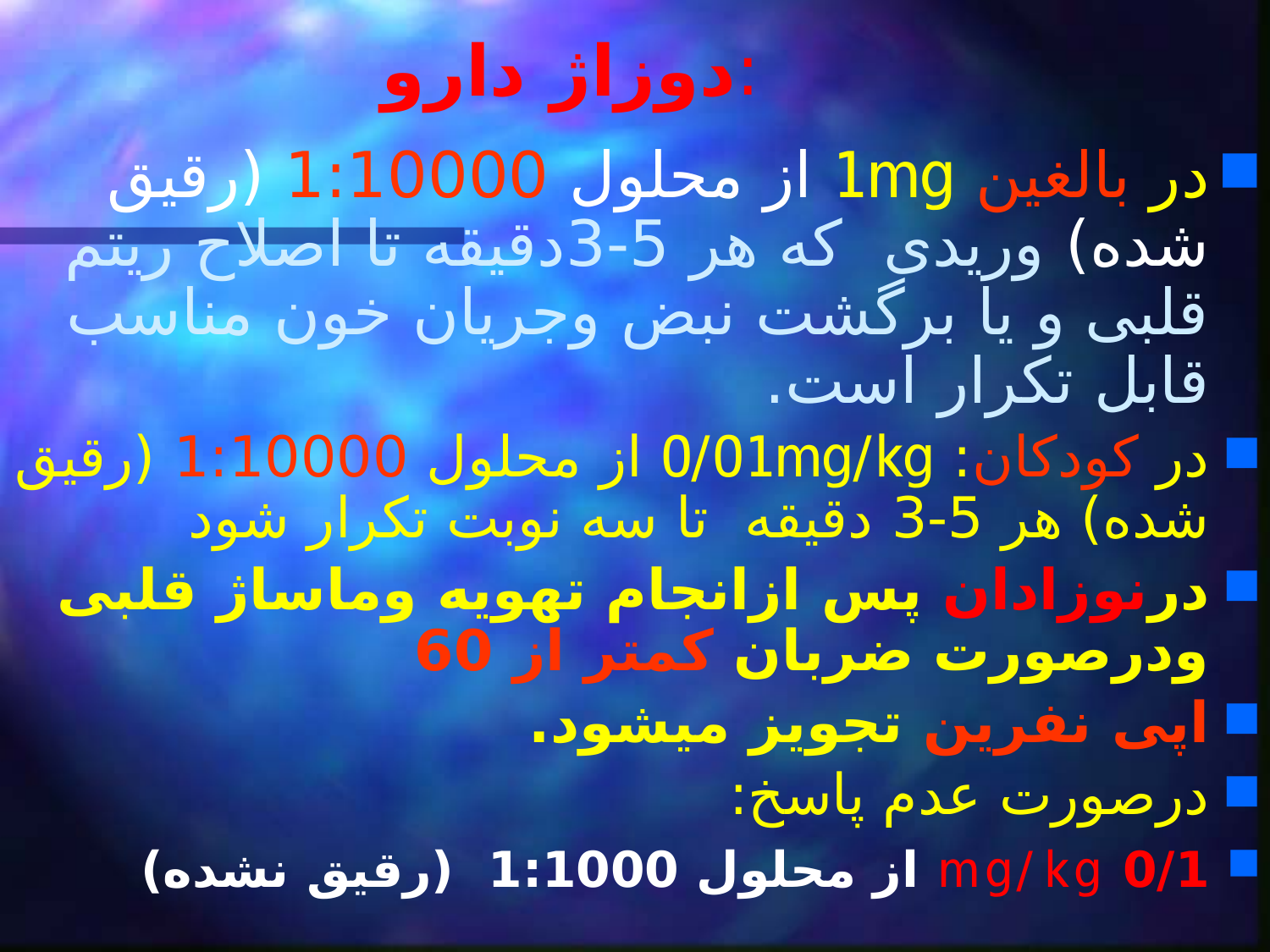

# دوزاژ دارو:
در بالغین 1mg از محلول 1:10000 (رقيق شده) وریدی  که هر 5-3دقیقه تا اصلاح ریتم قلبی و یا برگشت نبض وجریان خون مناسب قابل تکرار است.
در کودکان: 0/01mg/kg از محلول 1:10000 (رقيق شده) هر 5-3 دقيقه  تا سه نوبت تكرار شود
درنوزادان پس ازانجام تهویه وماساژ قلبی ودرصورت ضربان کمتر از 60
اپی نفرین تجویز میشود.
درصورت عدم پاسخ:
0/1 mg/kg از محلول 1:1000  (رقيق نشده)